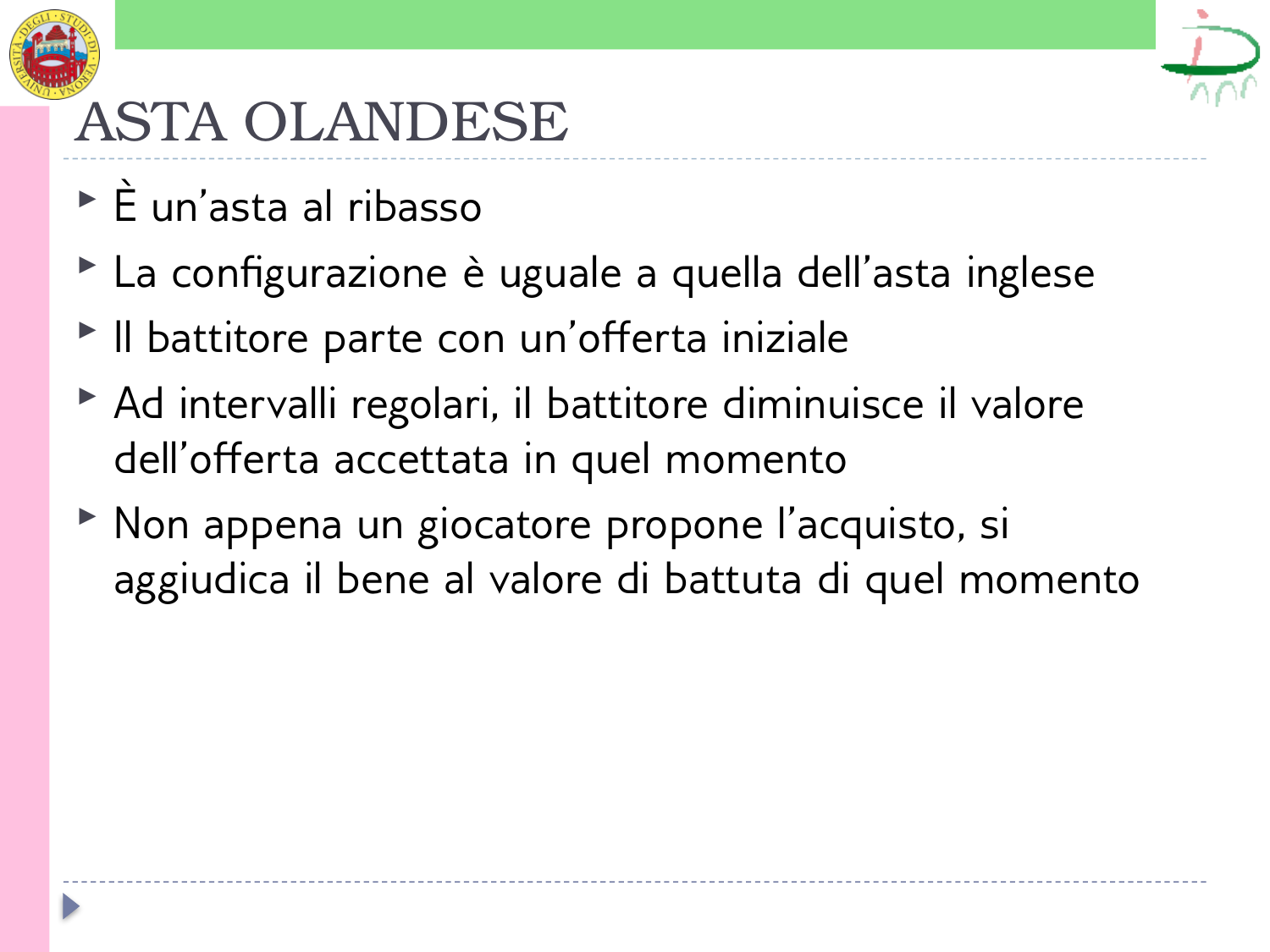

# ASTA OLANDESE
È un’asta al ribasso
La configurazione è uguale a quella dell’asta inglese
Il battitore parte con un’offerta iniziale
Ad intervalli regolari, il battitore diminuisce il valore dell’offerta accettata in quel momento
Non appena un giocatore propone l’acquisto, si aggiudica il bene al valore di battuta di quel momento